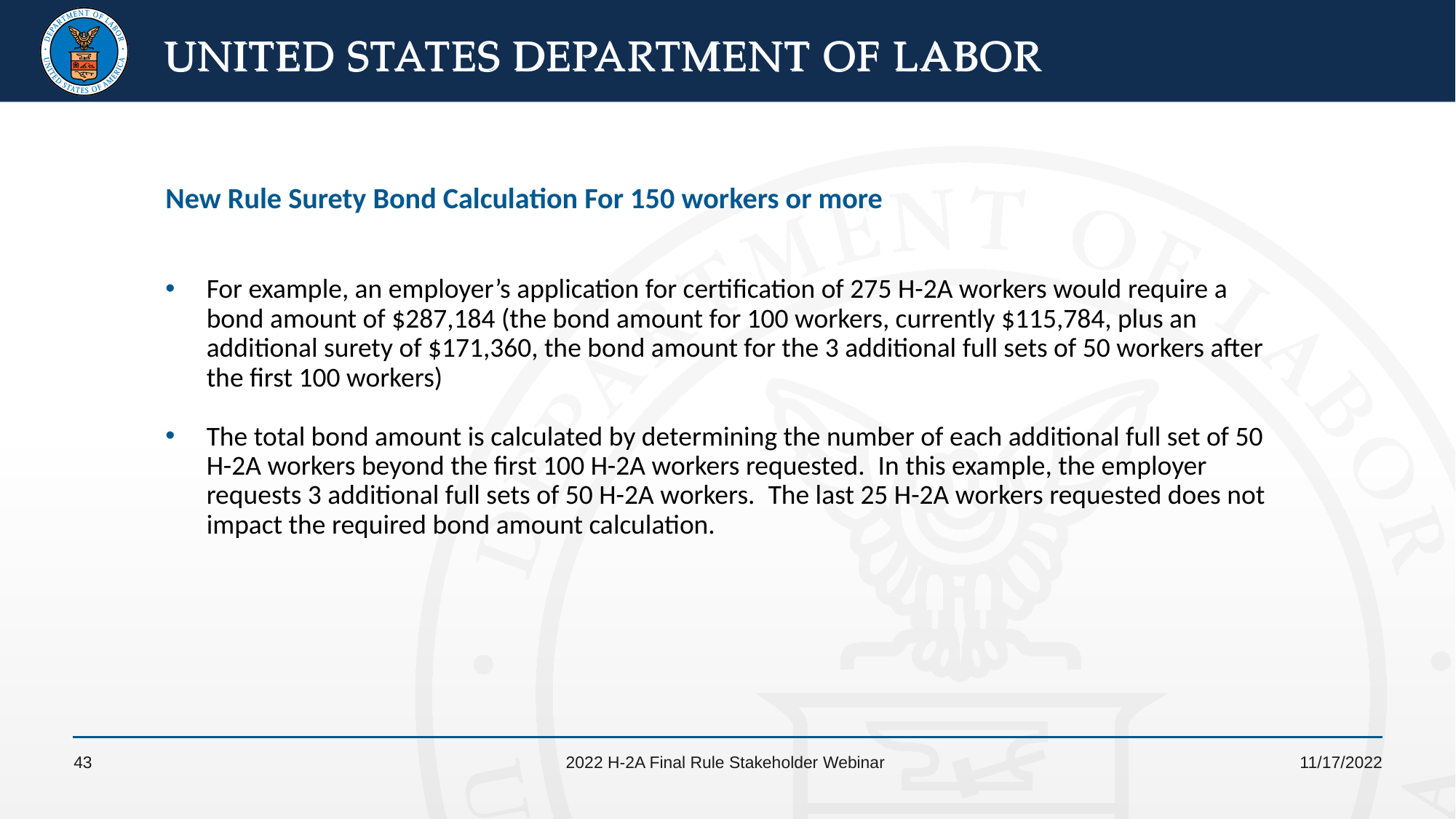

# New Rule Surety Bond Calculation For 150 workers or more

For example, an employer’s application for certification of 275 H-2A workers would require a bond amount of $287,184 (the bond amount for 100 workers, currently $115,784, plus an additional surety of $171,360, the bond amount for the 3 additional full sets of 50 workers after the first 100 workers)

The total bond amount is calculated by determining the number of each additional full set of 50 H-2A workers beyond the first 100 H-2A workers requested.  In this example, the employer requests 3 additional full sets of 50 H-2A workers.  The last 25 H-2A workers requested does not impact the required bond amount calculation.

43
2022 H-2A Final Rule Stakeholder Webinar
11/17/2022